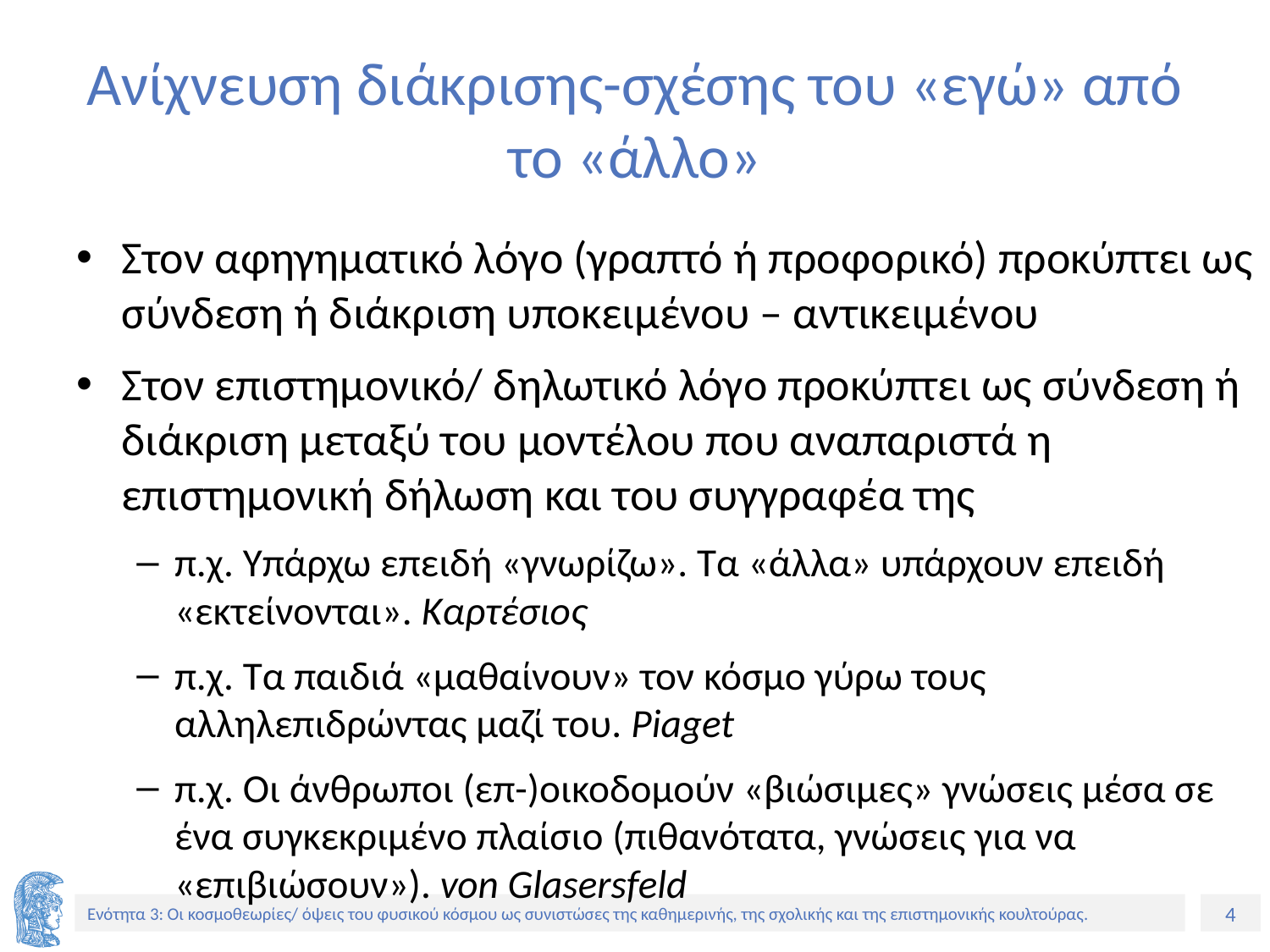

# Ανίχνευση διάκρισης-σχέσης του «εγώ» από το «άλλο»
Στον αφηγηματικό λόγο (γραπτό ή προφορικό) προκύπτει ως σύνδεση ή διάκριση υποκειμένου – αντικειμένου
Στον επιστημονικό/ δηλωτικό λόγο προκύπτει ως σύνδεση ή διάκριση μεταξύ του μοντέλου που αναπαριστά η επιστημονική δήλωση και του συγγραφέα της
π.χ. Υπάρχω επειδή «γνωρίζω». Τα «άλλα» υπάρχουν επειδή «εκτείνονται». Καρτέσιος
π.χ. Τα παιδιά «μαθαίνουν» τον κόσμο γύρω τους αλληλεπιδρώντας μαζί του. Piaget
π.χ. Οι άνθρωποι (επ-)οικοδομούν «βιώσιμες» γνώσεις μέσα σε ένα συγκεκριμένο πλαίσιο (πιθανότατα, γνώσεις για να «επιβιώσουν»). von Glasersfeld